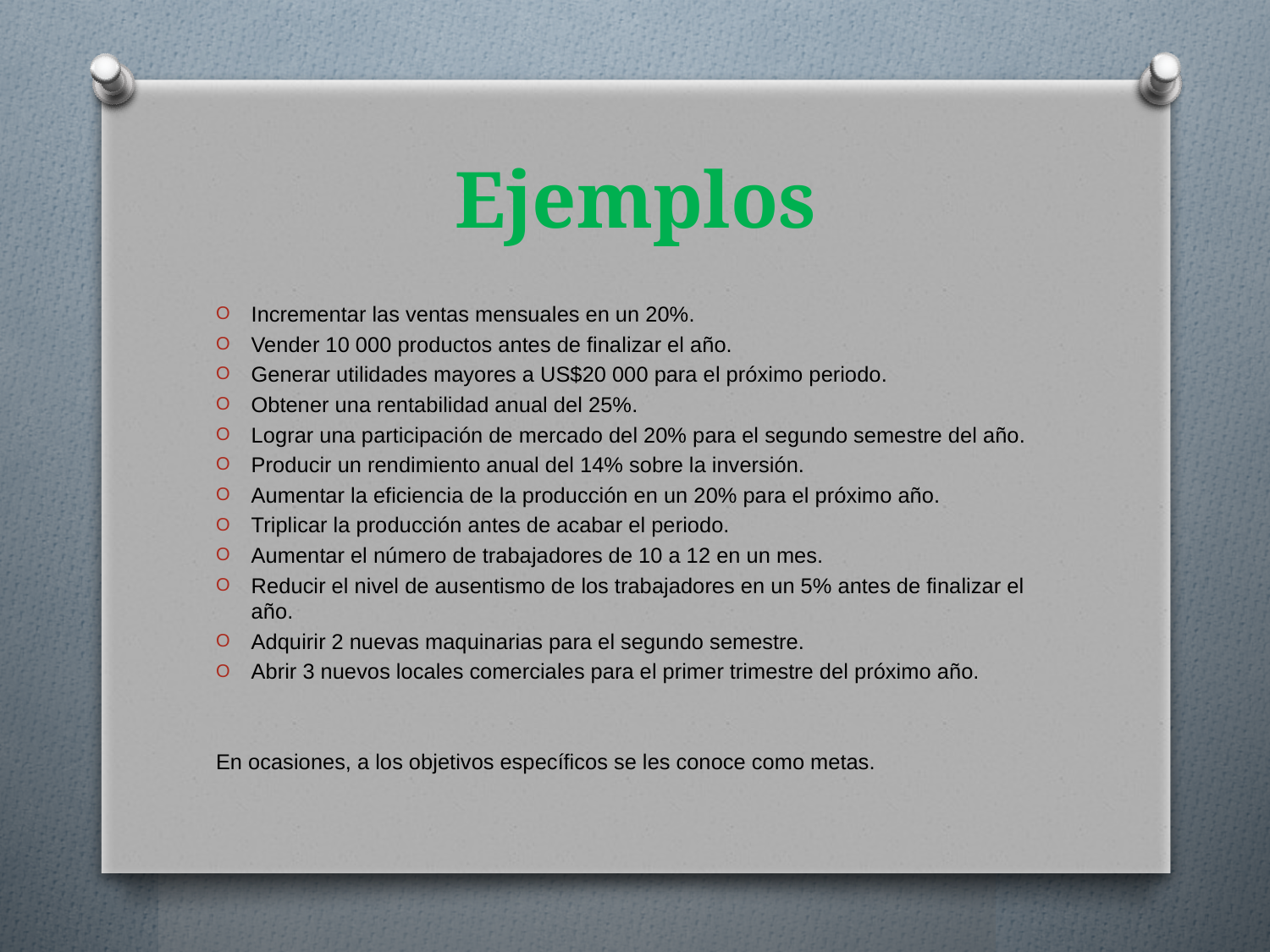

# Ejemplos
Incrementar las ventas mensuales en un 20%.
Vender 10 000 productos antes de finalizar el año.
Generar utilidades mayores a US$20 000 para el próximo periodo.
Obtener una rentabilidad anual del 25%.
Lograr una participación de mercado del 20% para el segundo semestre del año.
Producir un rendimiento anual del 14% sobre la inversión.
Aumentar la eficiencia de la producción en un 20% para el próximo año.
Triplicar la producción antes de acabar el periodo.
Aumentar el número de trabajadores de 10 a 12 en un mes.
Reducir el nivel de ausentismo de los trabajadores en un 5% antes de finalizar el año.
Adquirir 2 nuevas maquinarias para el segundo semestre.
Abrir 3 nuevos locales comerciales para el primer trimestre del próximo año.

En ocasiones, a los objetivos específicos se les conoce como metas.